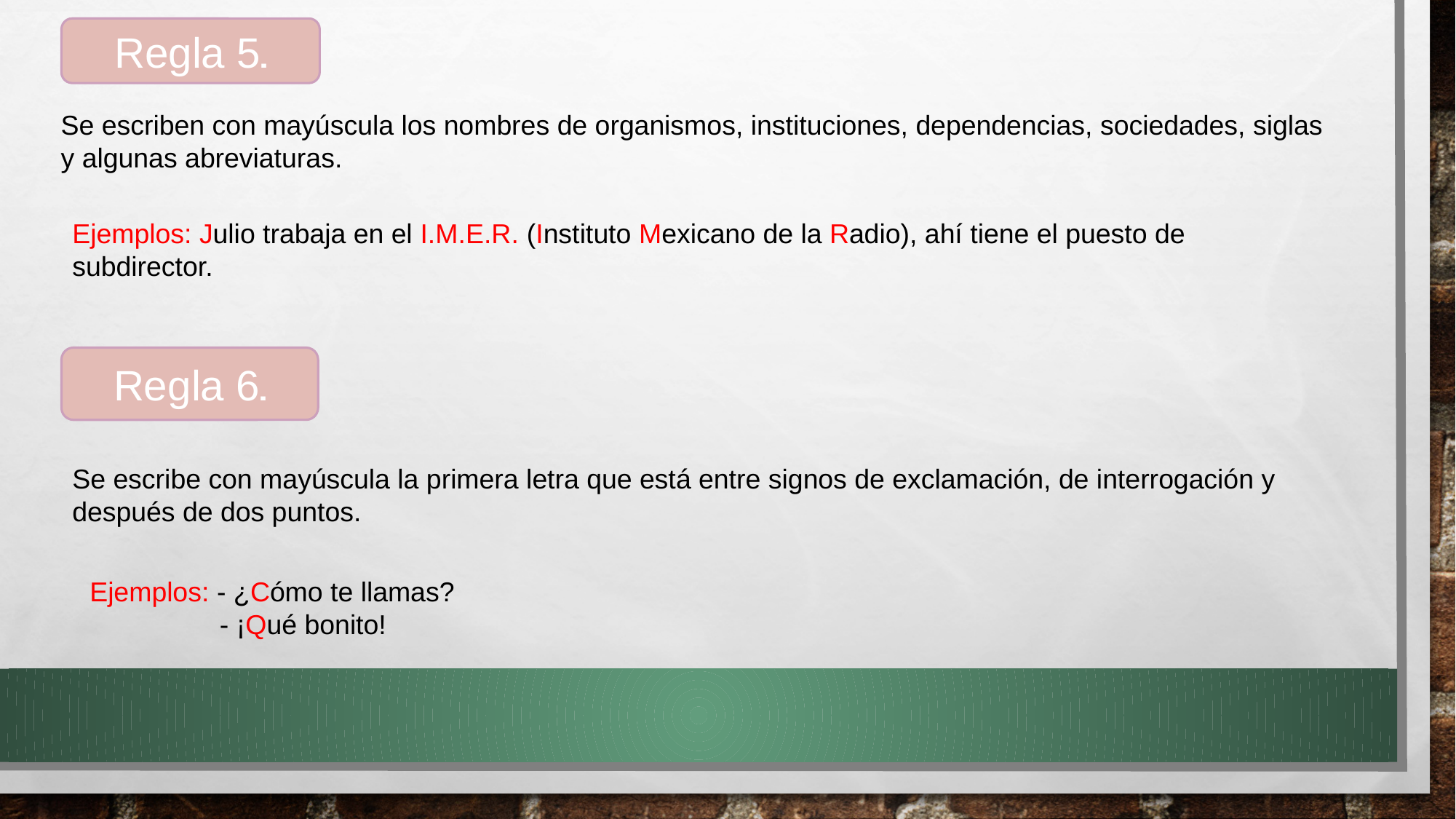

Regla 5.
Se escriben con mayúscula los nombres de organismos, instituciones, dependencias, sociedades, siglas y algunas abreviaturas.
Ejemplos: Julio trabaja en el I.M.E.R. (Instituto Mexicano de la Radio), ahí tiene el puesto de subdirector.
Regla 6.
Se escribe con mayúscula la primera letra que está entre signos de exclamación, de interrogación y después de dos puntos.
Ejemplos: - ¿Cómo te llamas?
                 - ¡Qué bonito!